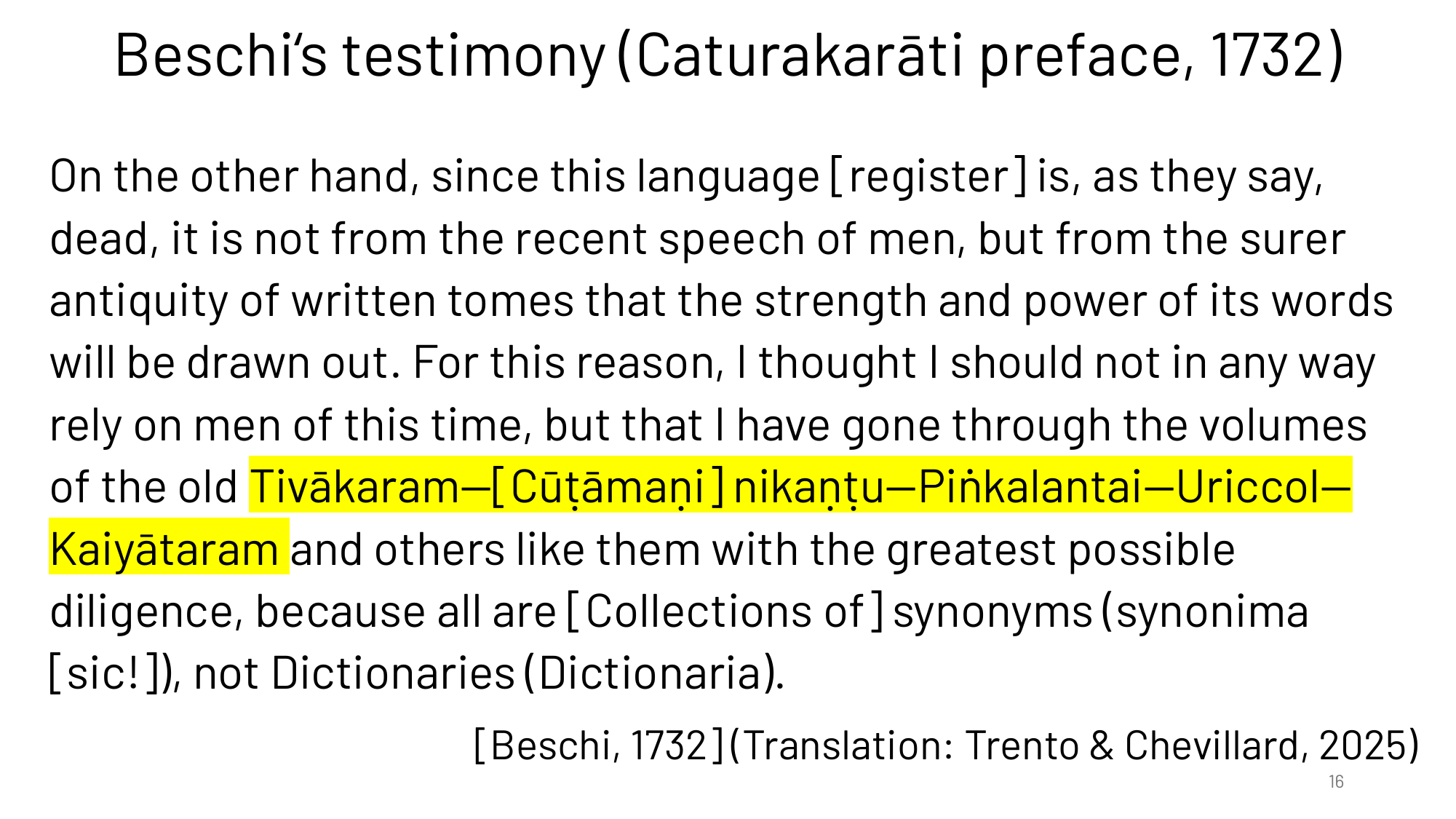

# Beschi‘s testimony (Caturakarāti preface, 1732)
On the other hand, since this language [register] is, as they say, dead, it is not from the recent speech of men, but from the surer antiquity of written tomes that the strength and power of its words will be drawn out. For this reason, I thought I should not in any way rely on men of this time, but that I have gone through the volumes of the old Tivākaram—[Cūṭāmaṇi] nikaṇṭu—Piṅkalantai—Uriccol—Kaiyātaram and others like them with the greatest possible diligence, because all are [Collections of] synonyms (synonima [sic!]), not Dictionaries (Dictionaria).
[Beschi, 1732] (Translation: Trento & Chevillard, 2025)
16